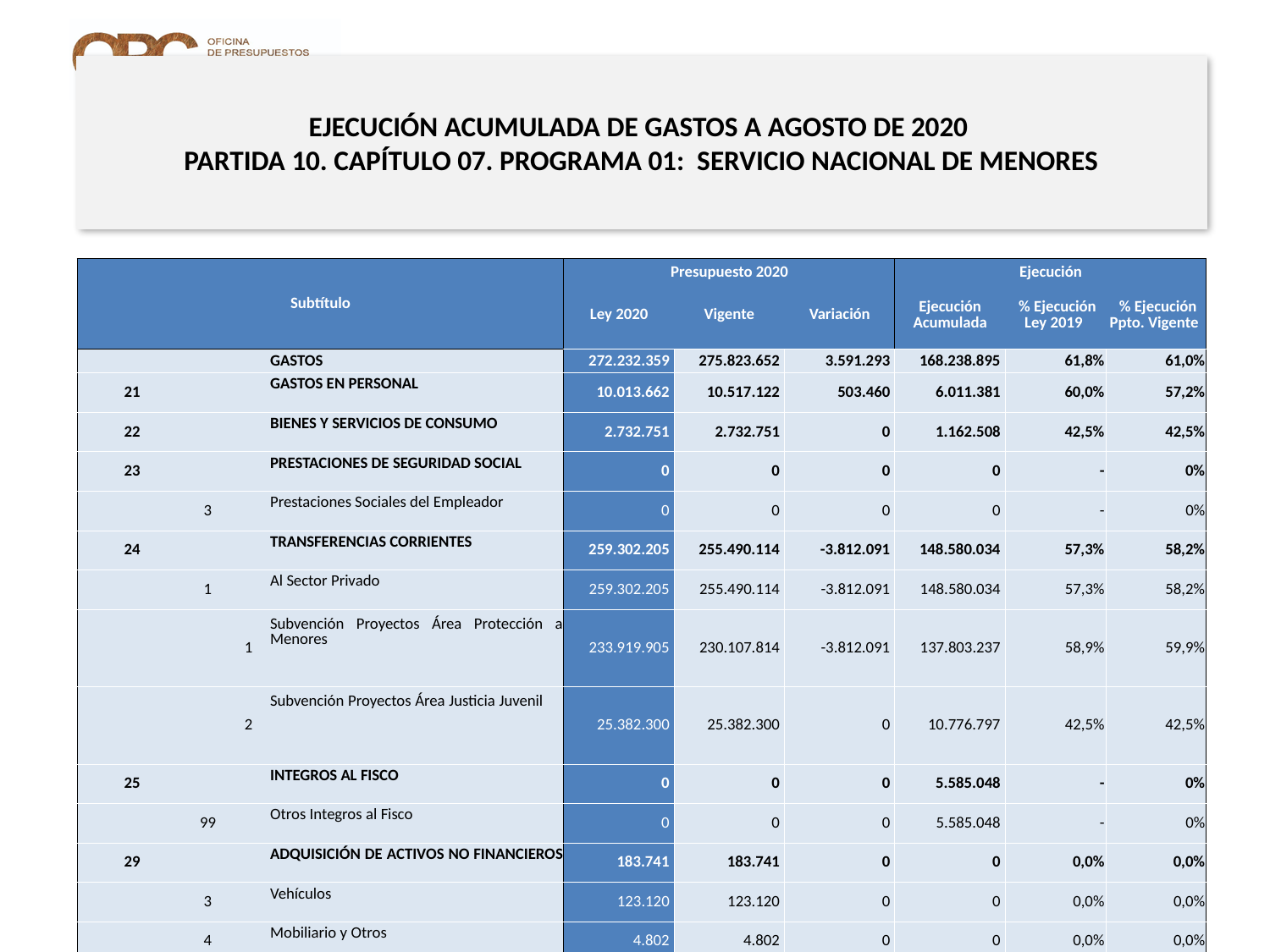

# EJECUCIÓN ACUMULADA DE GASTOS A AGOSTO DE 2020 PARTIDA 10. CAPÍTULO 07. PROGRAMA 01:  SERVICIO NACIONAL DE MENORES
en miles de pesos de 2020
| Subtítulo |  |  |  | Presupuesto 2020 |  |  | Ejecución |  |  |
| --- | --- | --- | --- | --- | --- | --- | --- | --- | --- |
|  |  |  |  | Ley 2020 | Vigente | Variación | Ejecución Acumulada | % Ejecución Ley 2019 | % Ejecución Ppto. Vigente |
|  |  |  | GASTOS | 272.232.359 | 275.823.652 | 3.591.293 | 168.238.895 | 61,8% | 61,0% |
| 21 |  |  | GASTOS EN PERSONAL | 10.013.662 | 10.517.122 | 503.460 | 6.011.381 | 60,0% | 57,2% |
| 22 |  |  | BIENES Y SERVICIOS DE CONSUMO | 2.732.751 | 2.732.751 | 0 | 1.162.508 | 42,5% | 42,5% |
| 23 |  |  | PRESTACIONES DE SEGURIDAD SOCIAL | 0 | 0 | 0 | 0 | - | 0% |
|  | 3 |  | Prestaciones Sociales del Empleador | 0 | 0 | 0 | 0 | - | 0% |
| 24 |  |  | TRANSFERENCIAS CORRIENTES | 259.302.205 | 255.490.114 | -3.812.091 | 148.580.034 | 57,3% | 58,2% |
|  | 1 |  | Al Sector Privado | 259.302.205 | 255.490.114 | -3.812.091 | 148.580.034 | 57,3% | 58,2% |
|  |  | 1 | Subvención Proyectos Área Protección a Menores | 233.919.905 | 230.107.814 | -3.812.091 | 137.803.237 | 58,9% | 59,9% |
|  |  | 2 | Subvención Proyectos Área Justicia Juvenil | 25.382.300 | 25.382.300 | 0 | 10.776.797 | 42,5% | 42,5% |
| 25 |  |  | INTEGROS AL FISCO | 0 | 0 | 0 | 5.585.048 | - | 0% |
|  | 99 |  | Otros Integros al Fisco | 0 | 0 | 0 | 5.585.048 | - | 0% |
| 29 |  |  | ADQUISICIÓN DE ACTIVOS NO FINANCIEROS | 183.741 | 183.741 | 0 | 0 | 0,0% | 0,0% |
|  | 3 |  | Vehículos | 123.120 | 123.120 | 0 | 0 | 0,0% | 0,0% |
|  | 4 |  | Mobiliario y Otros | 4.802 | 4.802 | 0 | 0 | 0,0% | 0,0% |
|  | 7 |  | Programas Informáticos | 55.819 | 55.819 | 0 | 0 | 0,0% | 0,0% |
| 34 |  |  | SERVICIO DE LA DEUDA | 0 | 6.899.924 | 6.899.924 | 6.899.924 | - | 100,0% |
|  | 7 |  | Deuda Flotante | 0 | 6.899.924 | 6.899.924 | 6.899.924 | - | 100,0% |
Nota: Para el cálculo del presupuesto vigente, así como para determinar la ejecución acumulada, no se incluyó: el subtítulo 25.99 “Otros Íntegros al Fisco” por cuanto corresponden a movimientos contables derivados de una instrucción administrativa aplicada por Dipres a partir del mes de abril.
Fuente: Elaboración propia en base  a Informes de ejecución presupuestaria mensual de DIPRES
14